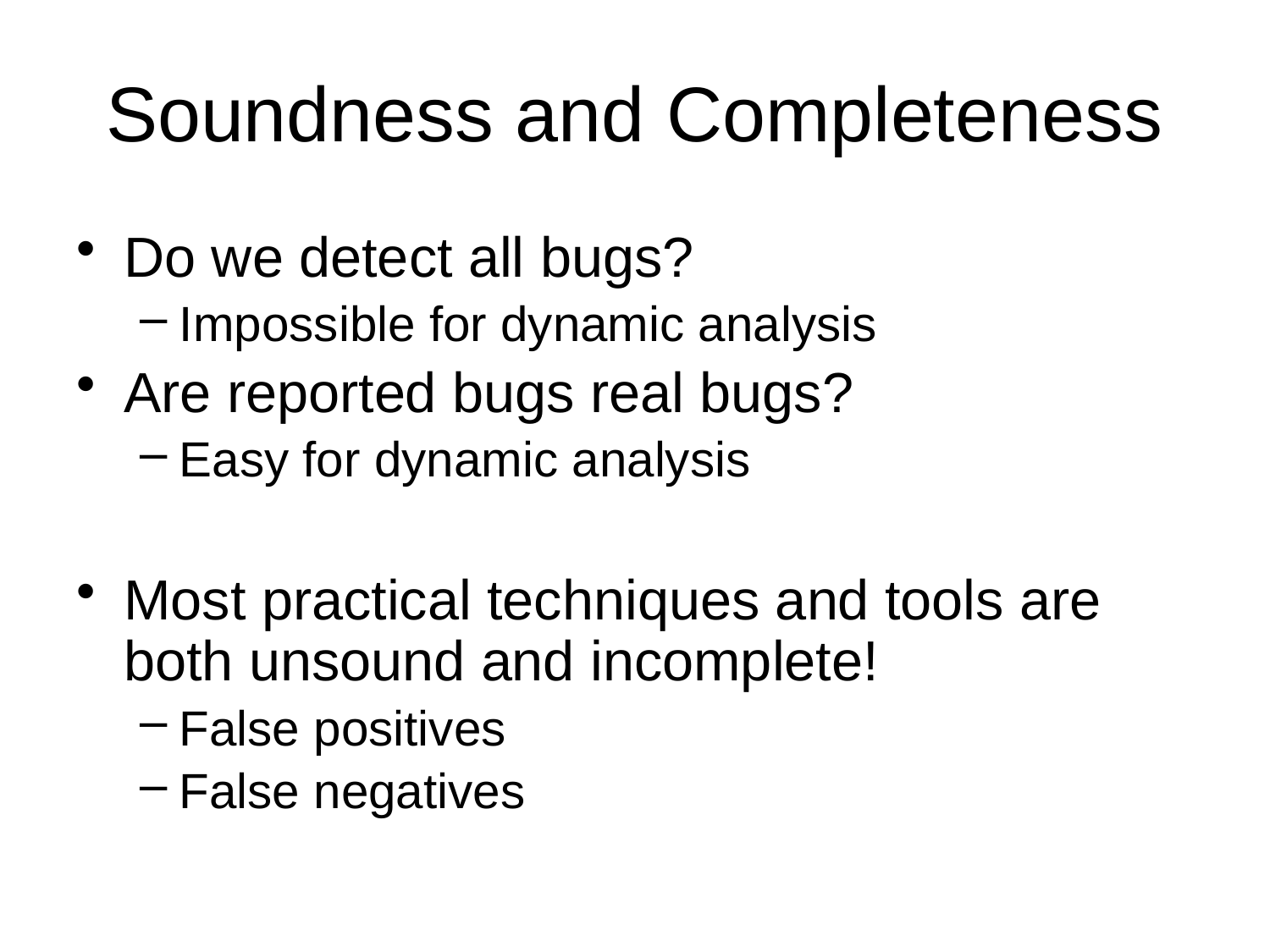

# Soundness and Completeness
Do we detect all bugs?
Impossible for dynamic analysis
Are reported bugs real bugs?
Easy for dynamic analysis

Most practical techniques and tools are both unsound and incomplete!
False positives
False negatives